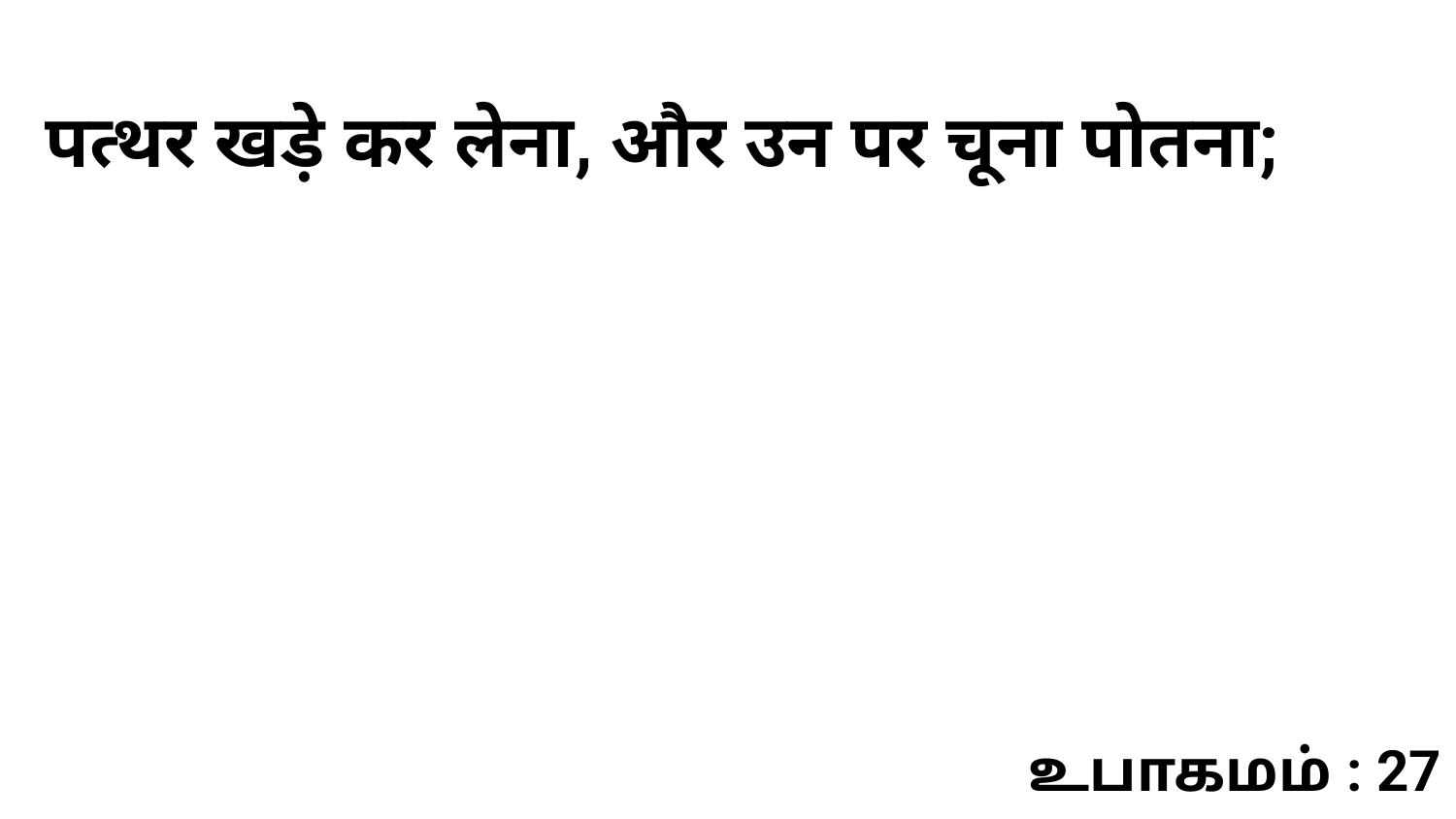

पत्थर खड़े कर लेना, और उन पर चूना पोतना;
உபாகமம் : 27